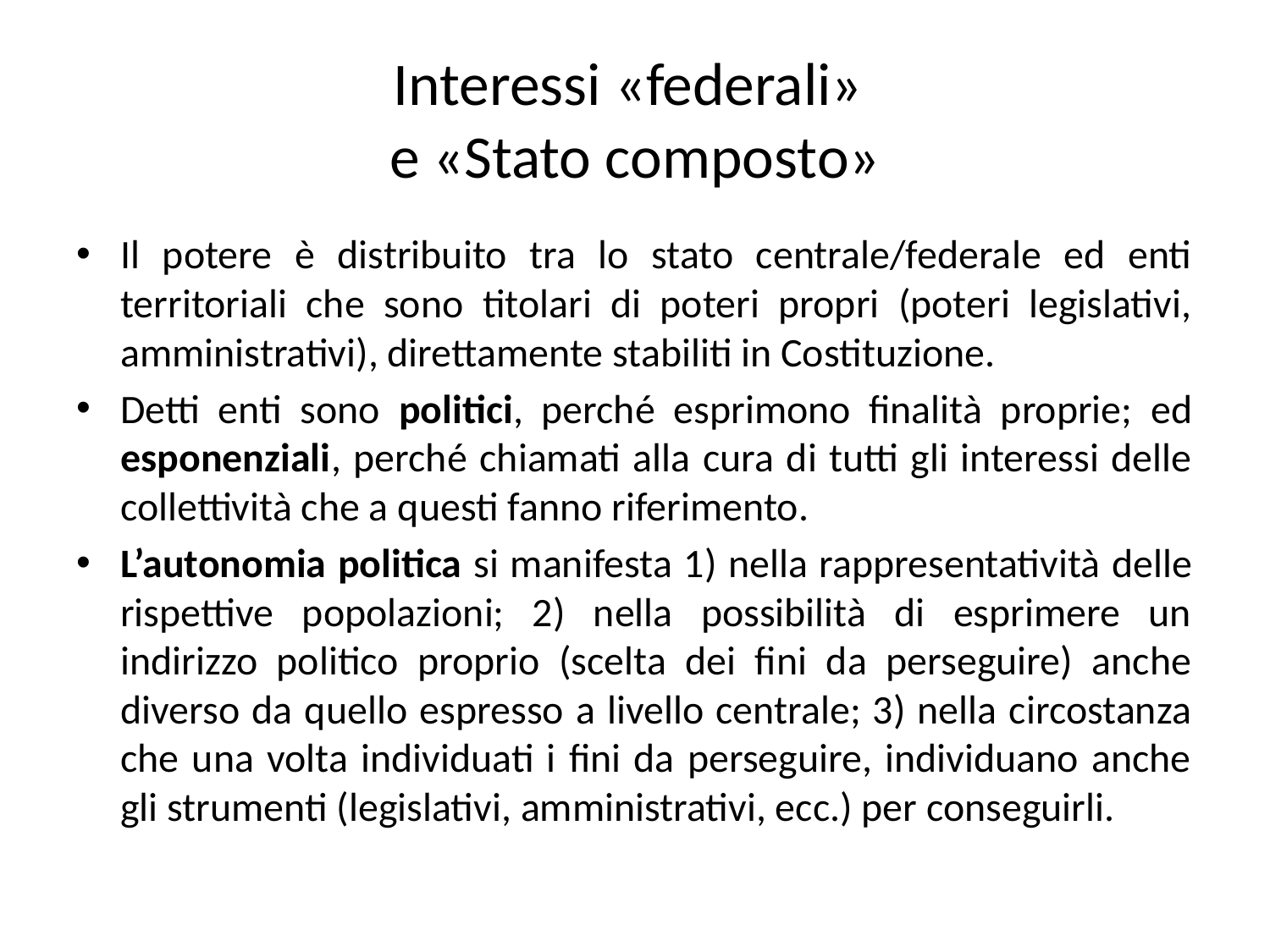

# Interessi «federali» e «Stato composto»
Il potere è distribuito tra lo stato centrale/federale ed enti territoriali che sono titolari di poteri propri (poteri legislativi, amministrativi), direttamente stabiliti in Costituzione.
Detti enti sono politici, perché esprimono finalità proprie; ed esponenziali, perché chiamati alla cura di tutti gli interessi delle collettività che a questi fanno riferimento.
L’autonomia politica si manifesta 1) nella rappresentatività delle rispettive popolazioni; 2) nella possibilità di esprimere un indirizzo politico proprio (scelta dei fini da perseguire) anche diverso da quello espresso a livello centrale; 3) nella circostanza che una volta individuati i fini da perseguire, individuano anche gli strumenti (legislativi, amministrativi, ecc.) per conseguirli.